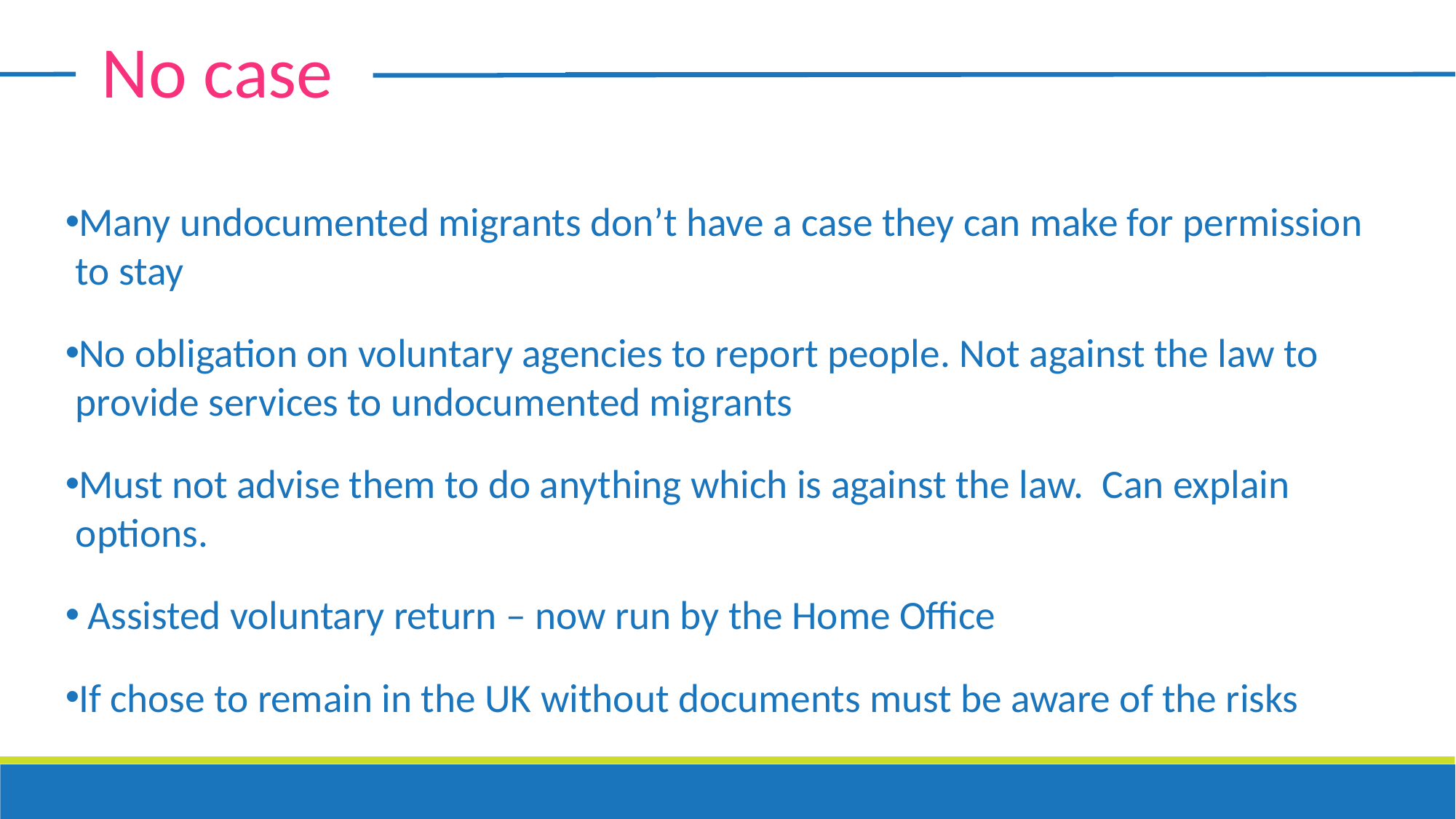

No case
Many undocumented migrants don’t have a case they can make for permission to stay
No obligation on voluntary agencies to report people. Not against the law to provide services to undocumented migrants
Must not advise them to do anything which is against the law.  Can explain options.
 Assisted voluntary return – now run by the Home Office
If chose to remain in the UK without documents must be aware of the risks